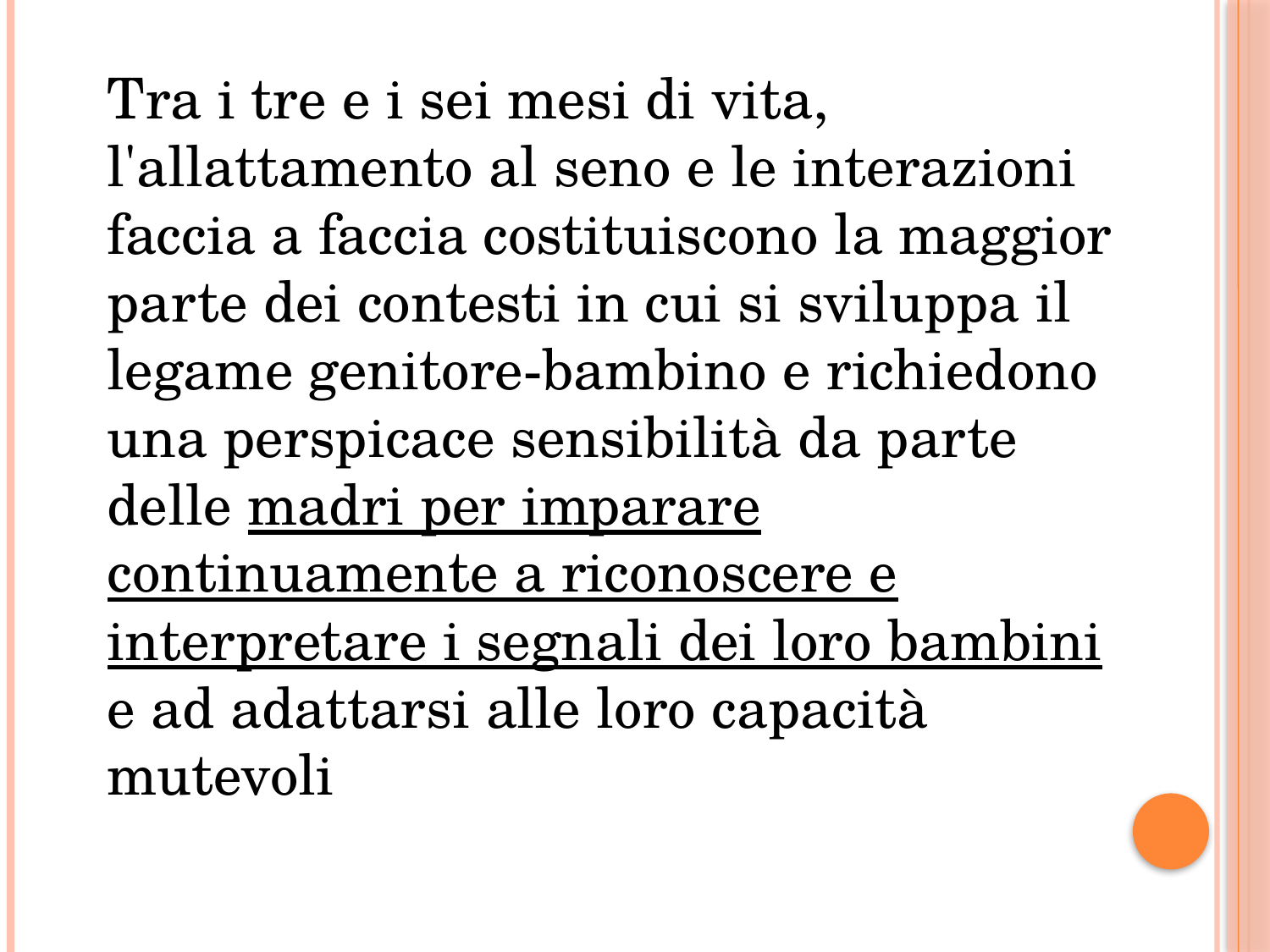

Tra i tre e i sei mesi di vita, l'allattamento al seno e le interazioni faccia a faccia costituiscono la maggior parte dei contesti in cui si sviluppa il legame genitore-bambino e richiedono una perspicace sensibilità da parte delle madri per imparare continuamente a riconoscere e interpretare i segnali dei loro bambini e ad adattarsi alle loro capacità mutevoli